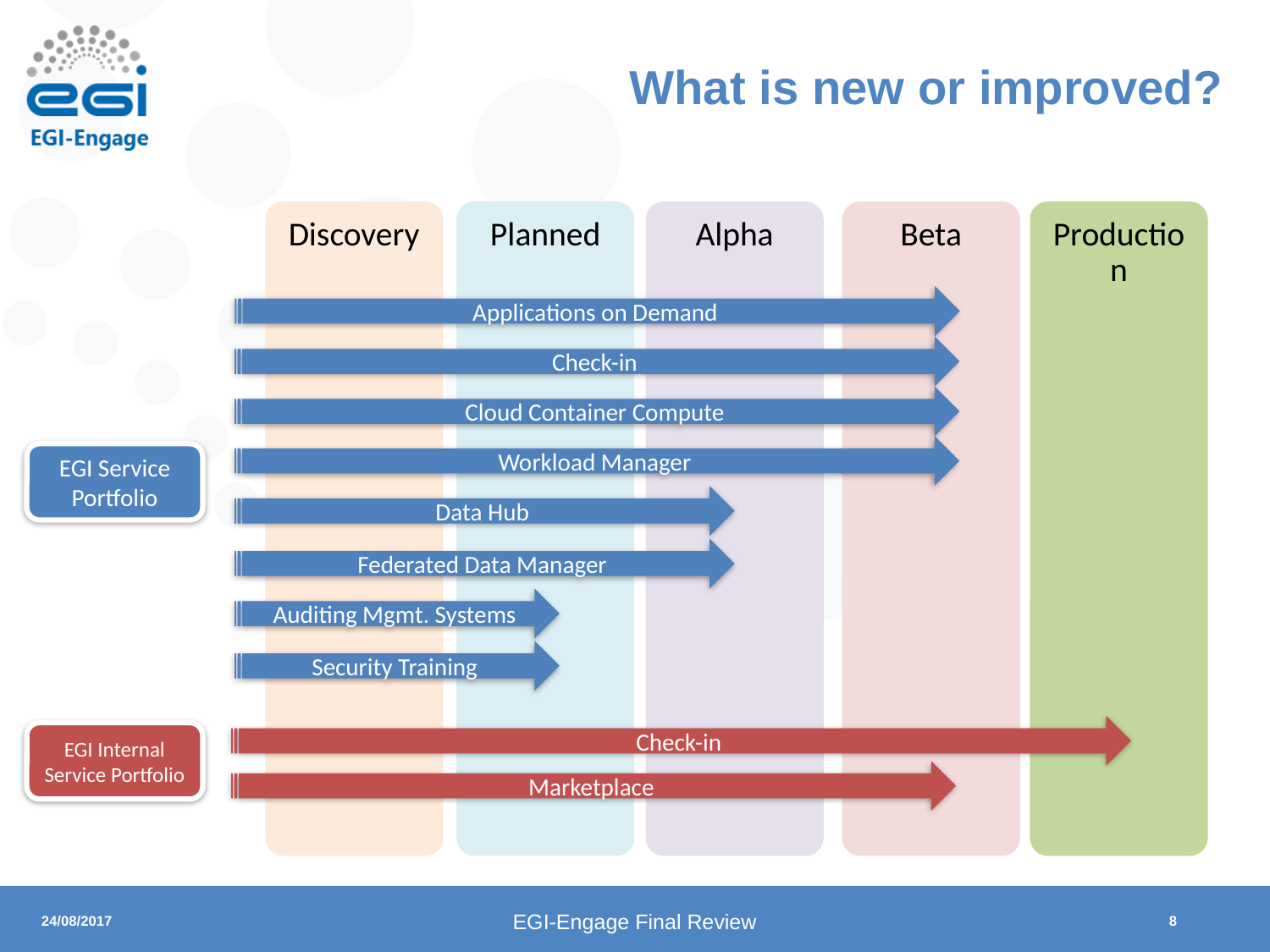

# What is new or improved?
Discovery
Planned
Alpha
Beta
Production
Applications on Demand
Check-in
Cloud Container Compute
Workload Manager
Data Hub
Federated Data Manager
Auditing Mgmt. Systems
Security Training
EGI Service Portfolio

Check-in
Marketplace
EGI Internal Service Portfolio
EGI-Engage Final Review